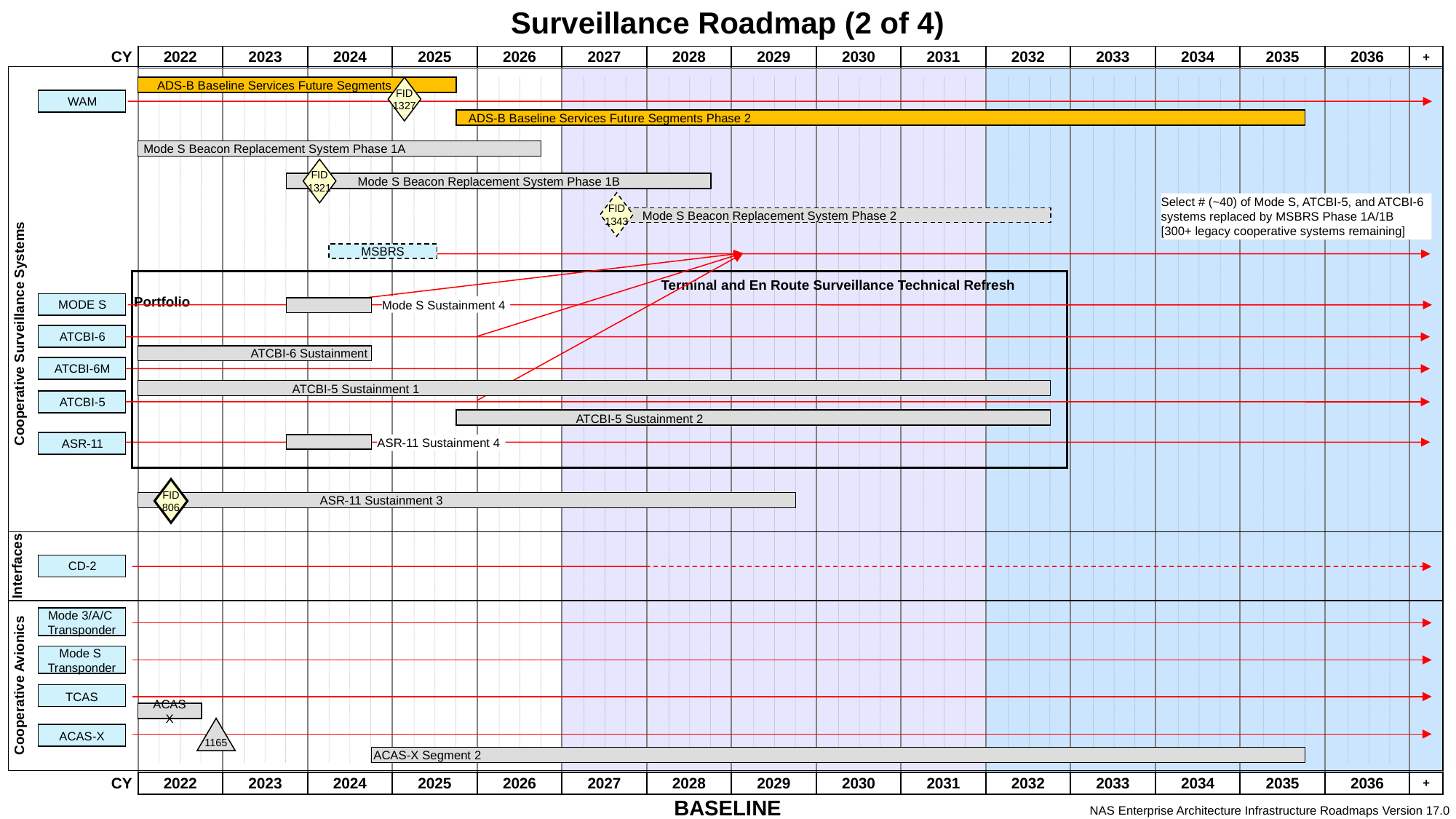

# Surveillance Roadmap (2 of 4)
Cooperative Surveillance Systems
    ADS-B Baseline Services Future Segments
FID
1327
WAM

  ADS-B Baseline Services Future Segments Phase 2
 Mode S Beacon Replacement System Phase 1A
FID
1321
                    Mode S Beacon Replacement System Phase 1B
FID
1343
Select # (~40) of Mode S, ATCBI-5, and ATCBI-6 systems replaced by MSBRS Phase 1A/1B
[300+ legacy cooperative systems remaining]
    Mode S Beacon Replacement System Phase 2
MSBRS

                                                                                                                                          Terminal and En Route Surveillance Technical Refresh Portfolio
MODE S
Mode S Sustainment 4

ATCBI-6

                                ATCBI-6 Sustainment
ATCBI-6M

                                            ATCBI-5 Sustainment 1
ATCBI-5

                                  ATCBI-5 Sustainment 2
ASR-11
ASR-11 Sustainment 4

FID
806
                                                    ASR-11 Sustainment 3
Interfaces
CD-2

Cooperative Avionics
Mode 3/A/C
Transponder
Mode S
Transponder
TCAS
ACAS X
1165
ACAS-X
ACAS-X Segment 2